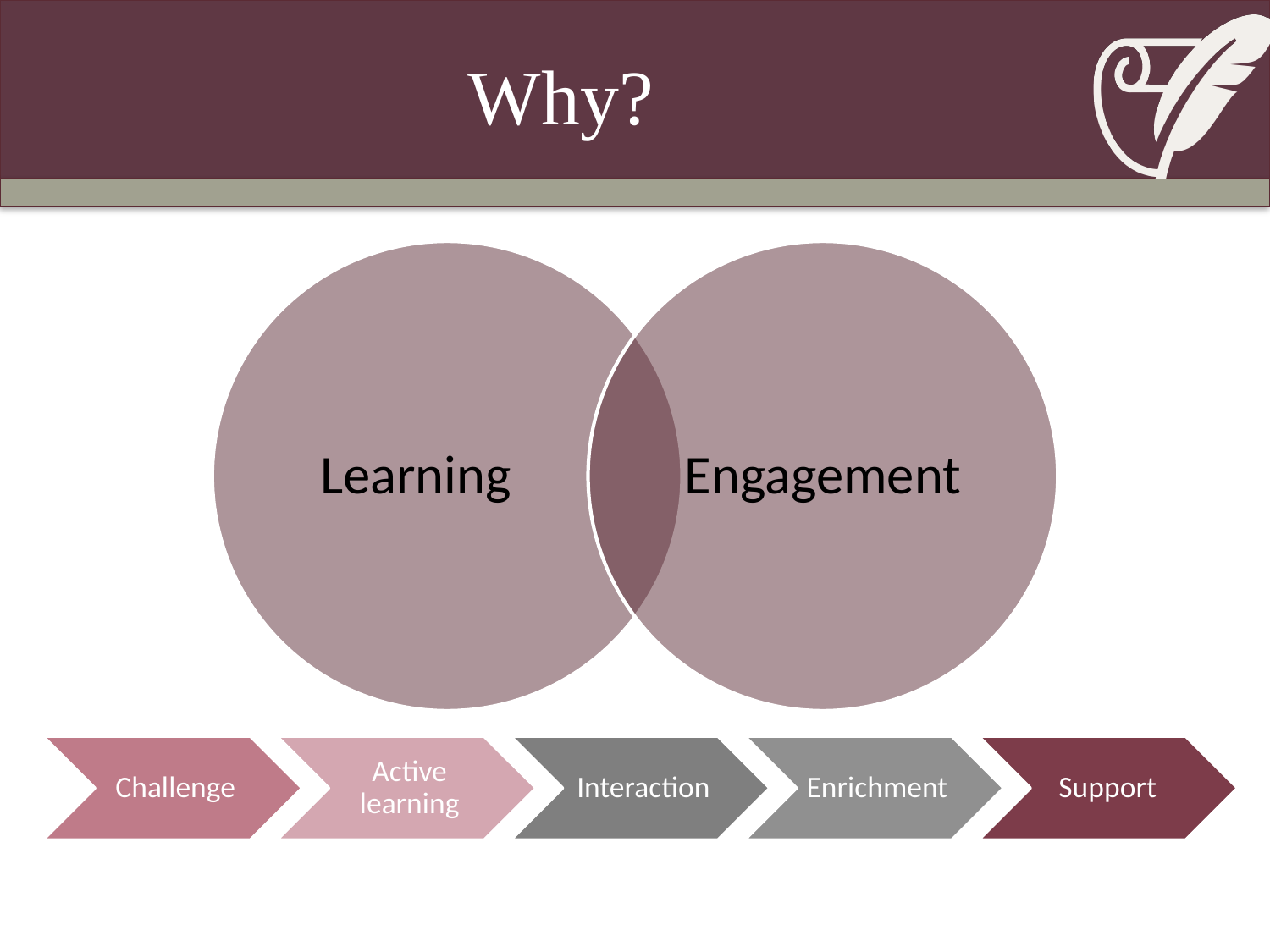

# Why?
Learning
Engagement
Challenge
Active learning
Interaction
Enrichment
Support